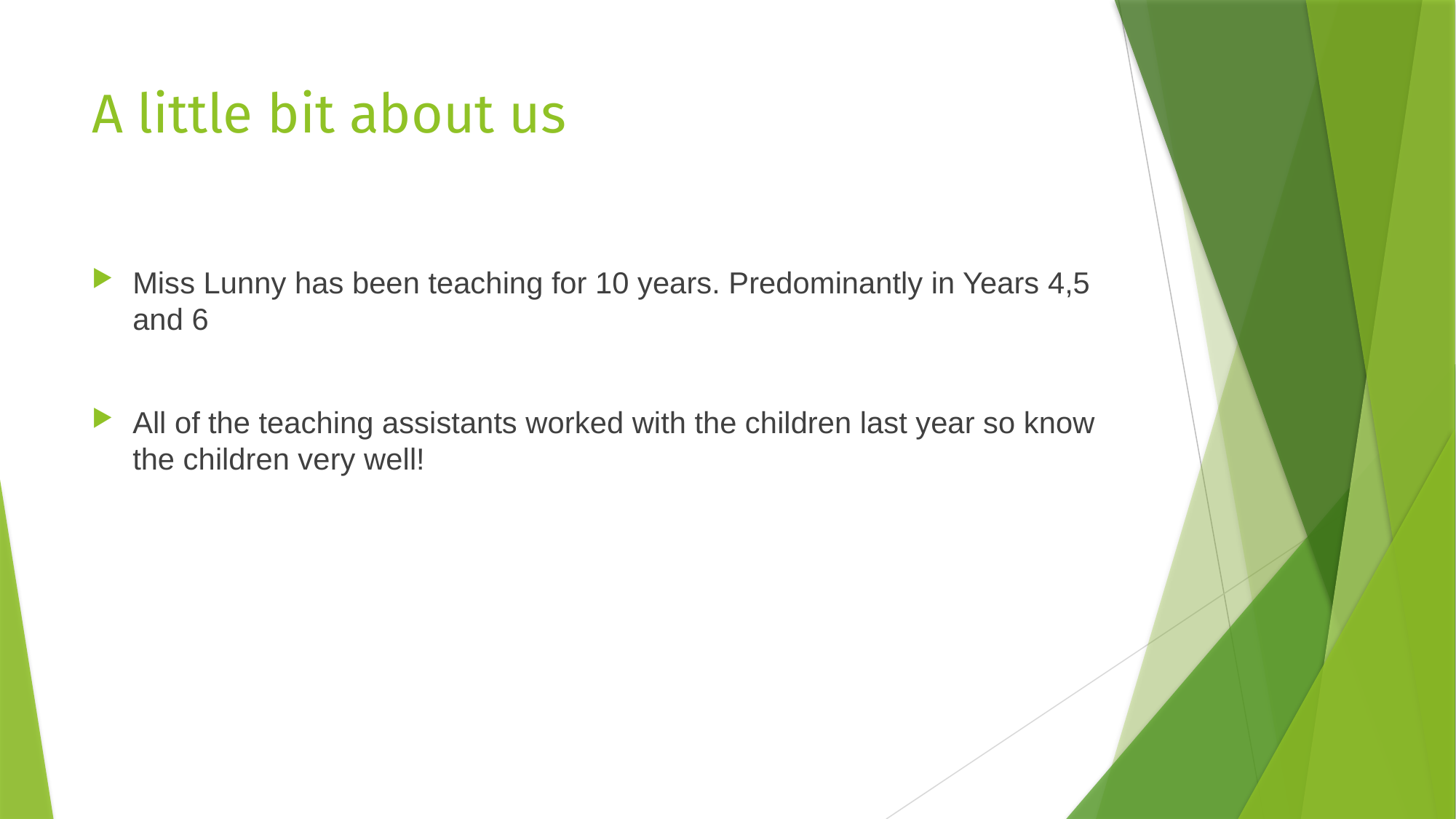

# A little bit about us
Miss Lunny has been teaching for 10 years. Predominantly in Years 4,5 and 6

All of the teaching assistants worked with the children last year so know the children very well!